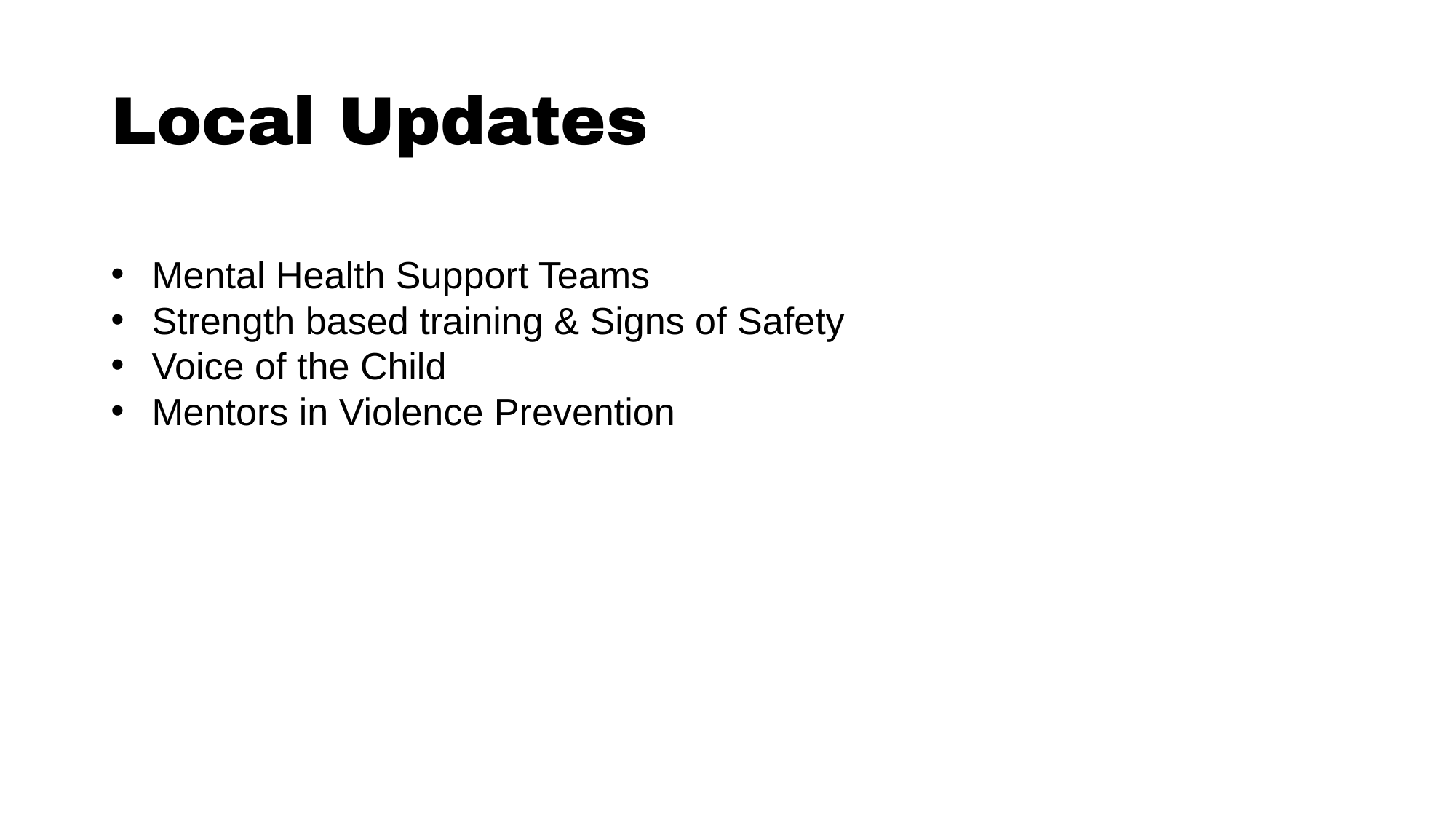

# Local Updates
Mental Health Support Teams
Strength based training & Signs of Safety
Voice of the Child
Mentors in Violence Prevention